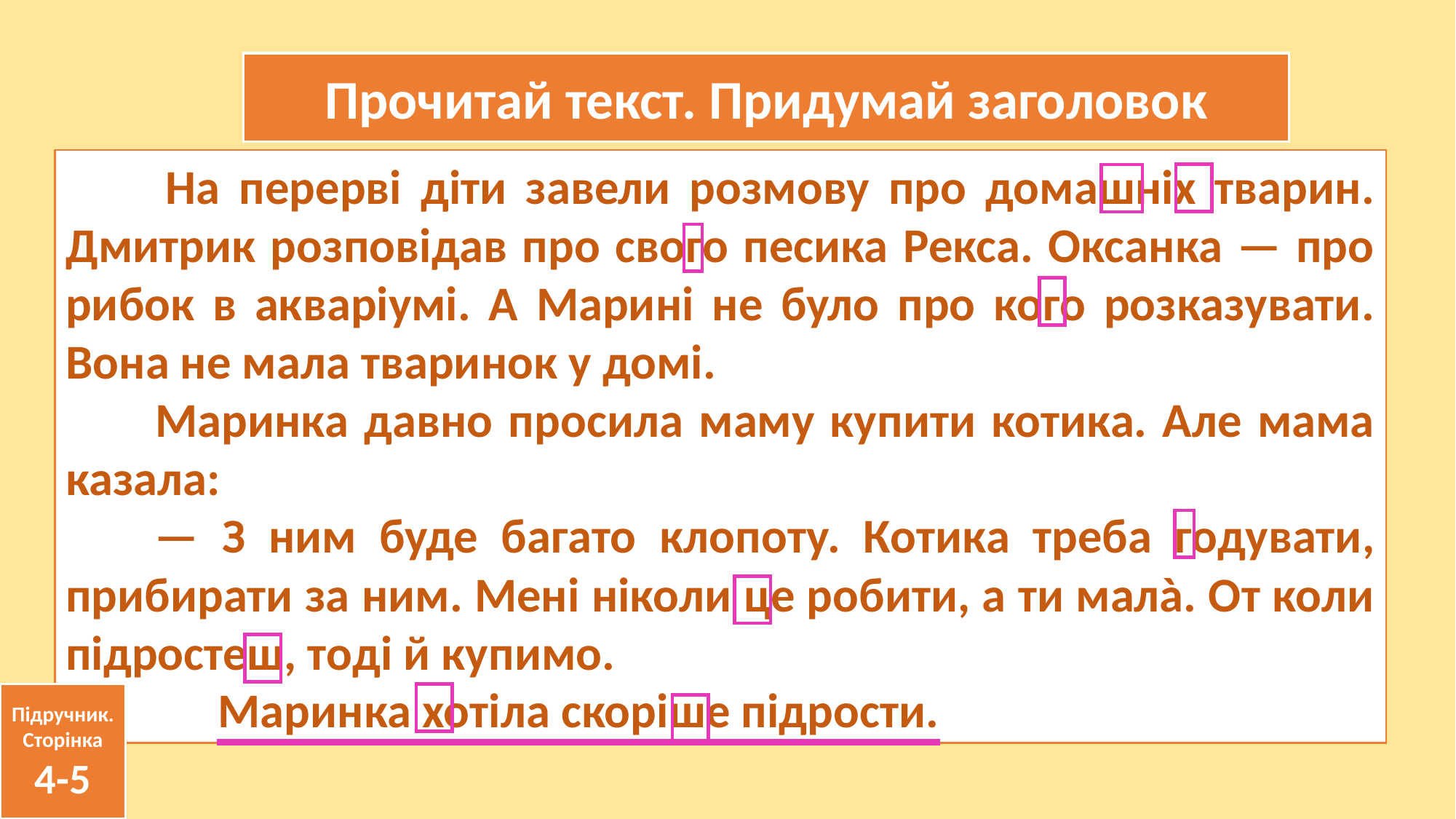

Прочитай текст. Придумай заголовок
   На перерві діти завели розмову про домашніх тварин. Дмитрик розповідав про свого песика Рекса. Оксанка — про рибок в акваріумі. А Марині не було про кого розказувати. Вона не мала тваринок у домі.
   Маринка давно просила маму купити котика. Але мама казала:
  — З ним буде багато клопоту. Котика треба годувати, прибирати за ним. Мені ніколи це робити, а ти малà. От коли підростеш, тоді й купимо.
          Маринка хотіла скоріше підрости.

Підручник.
Сторінка
4-5